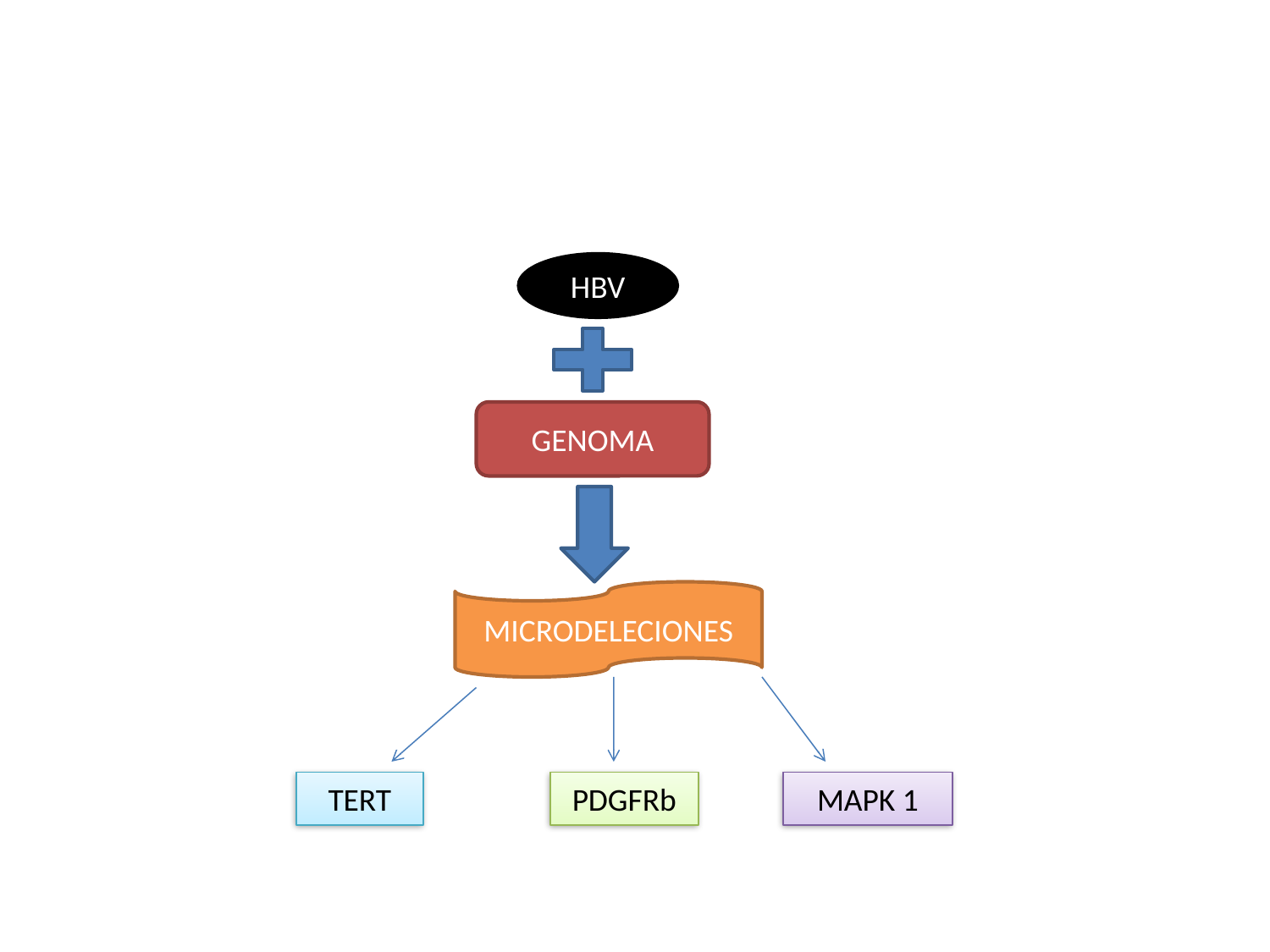

#

HBV

GENOMA

MICRODELECIONES
TERT
PDGFRb
MAPK 1